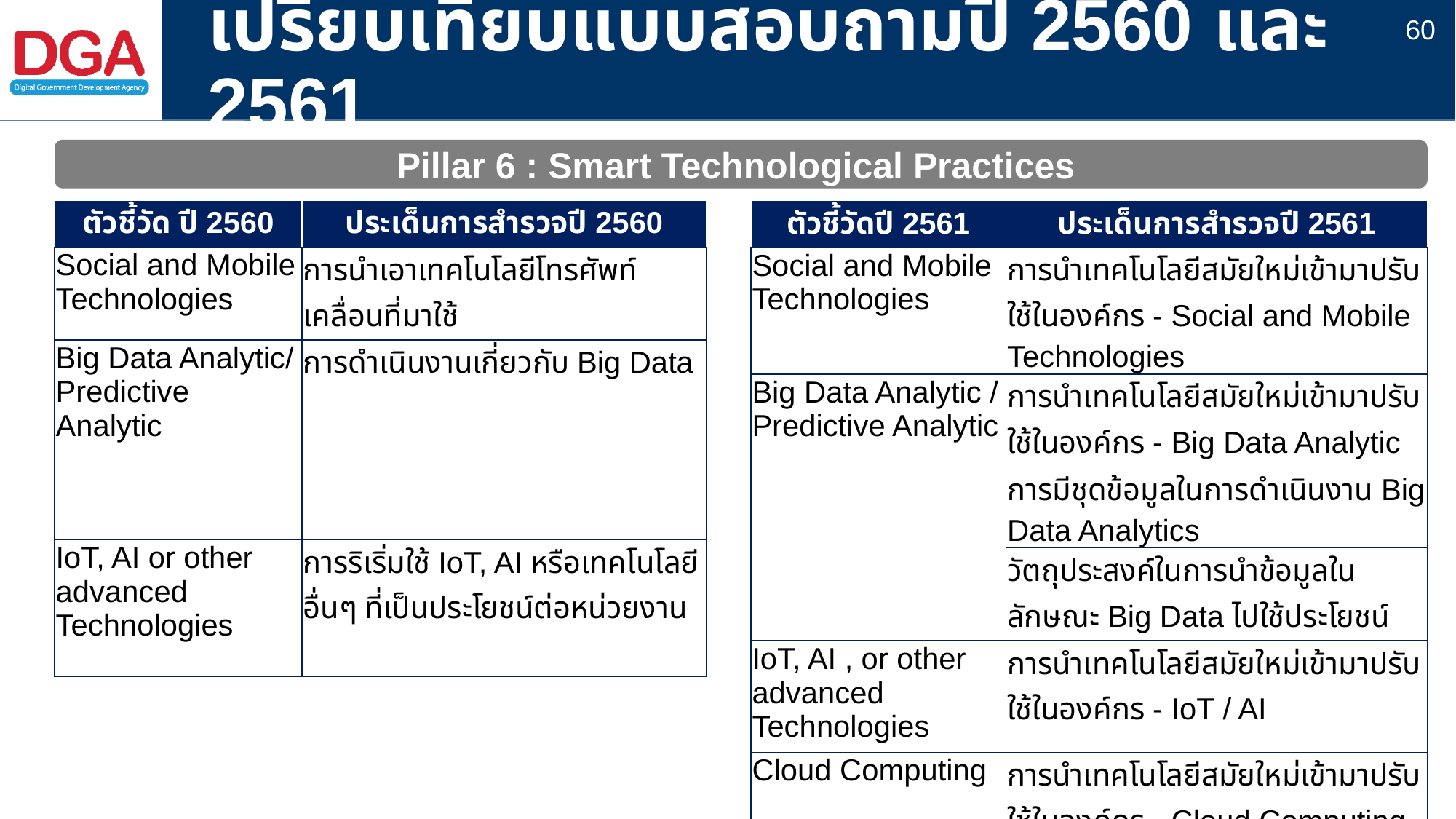

60
# เปรียบเทียบแบบสอบถามปี 2560 และ 2561
Pillar 6 : Smart Technological Practices
| ตัวชี้วัดปี 2561 | ประเด็นการสำรวจปี 2561 |
| --- | --- |
| Social and Mobile Technologies | การนำเทคโนโลยีสมัยใหม่เข้ามาปรับใช้ในองค์กร - Social and Mobile Technologies |
| Big Data Analytic / Predictive Analytic | การนำเทคโนโลยีสมัยใหม่เข้ามาปรับใช้ในองค์กร - Big Data Analytic |
|  | การมีชุดข้อมูลในการดำเนินงาน Big Data Analytics |
|  | วัตถุประสงค์ในการนำข้อมูลในลักษณะ Big Data ไปใช้ประโยชน์ |
| IoT, AI , or other advanced Technologies | การนำเทคโนโลยีสมัยใหม่เข้ามาปรับใช้ในองค์กร - IoT / AI |
| Cloud Computing | การนำเทคโนโลยีสมัยใหม่เข้ามาปรับใช้ในองค์กร - Cloud Computing |
| Block Chain | การนำเทคโนโลยีสมัยใหม่เข้ามาปรับใช้ในองค์กร - Block Chain |
| ตัวชี้วัด ปี 2560 | ประเด็นการสำรวจปี 2560 |
| --- | --- |
| Social and Mobile Technologies | การนำเอาเทคโนโลยีโทรศัพท์เคลื่อนที่มาใช้ |
| Big Data Analytic/ Predictive Analytic | การดำเนินงานเกี่ยวกับ Big Data |
| IoT, AI or other advanced Technologies | การริเริ่มใช้ IoT, AI หรือเทคโนโลยีอื่นๆ ที่เป็นประโยชน์ต่อหน่วยงาน |